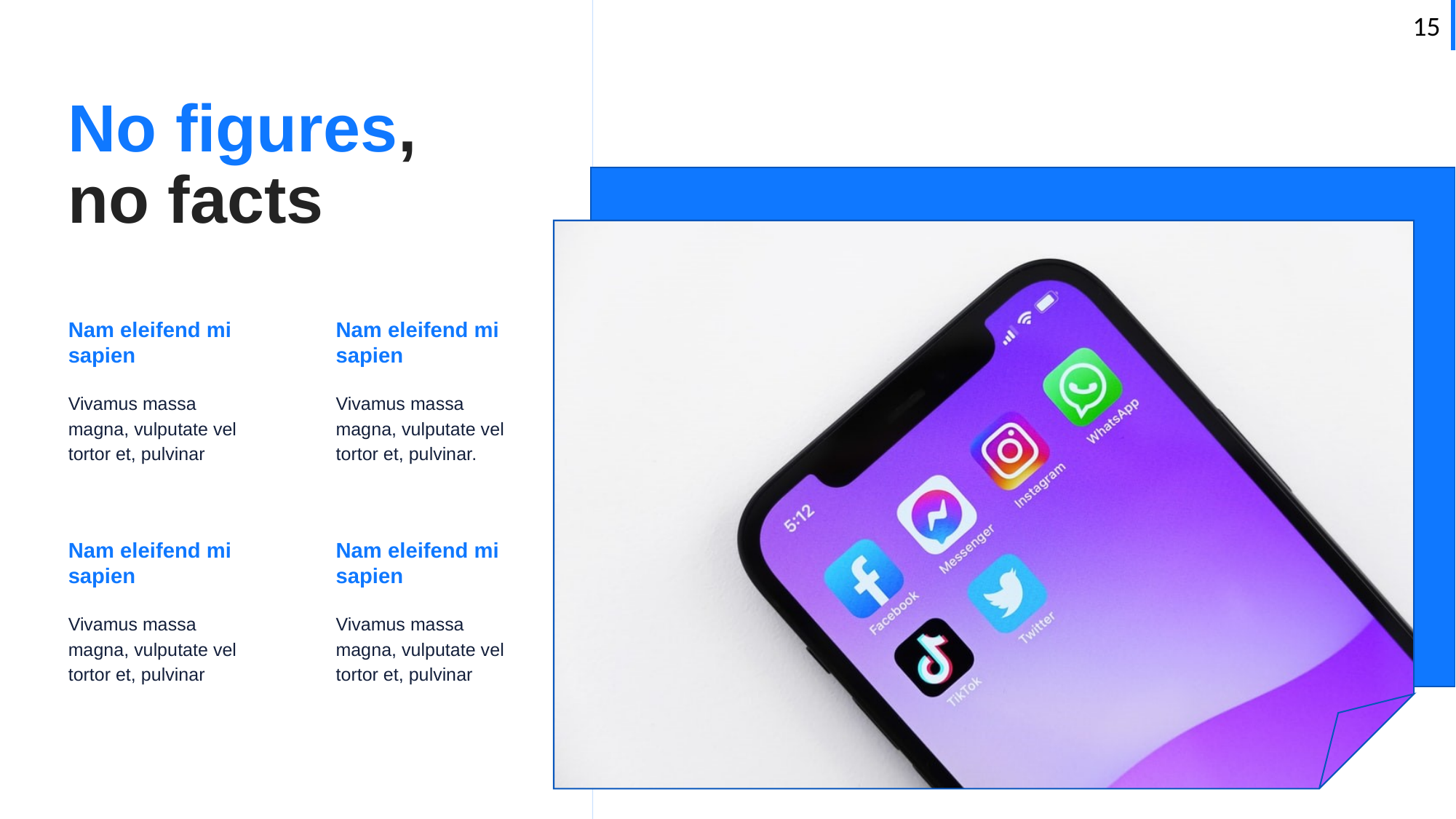

No figures, no facts

Nam eleifend mi sapien
Nam eleifend mi sapien
Vivamus massa magna, vulputate vel tortor et, pulvinar
Vivamus massa magna, vulputate vel tortor et, pulvinar.
Nam eleifend mi sapien
Nam eleifend mi sapien

Vivamus massa magna, vulputate vel tortor et, pulvinar
Vivamus massa magna, vulputate vel tortor et, pulvinar